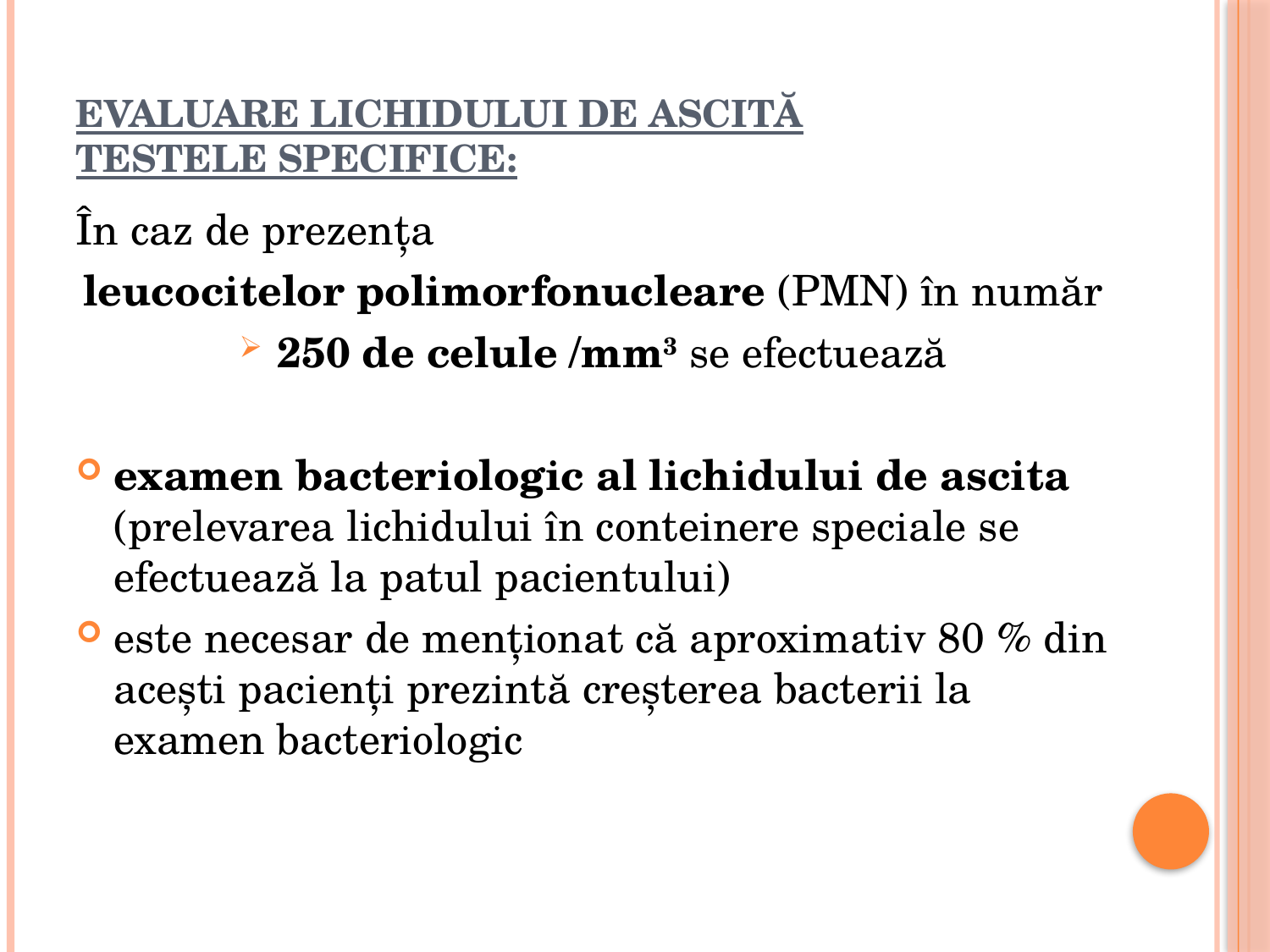

# Evaluare lichidului de ascită Testele specifice:
În caz de prezenţa
leucocitelor polimorfonucleare (PMN) în număr
250 de celule /mm3 se efectuează

examen bacteriologic al lichidului de ascita (prelevarea lichidului în conteinere speciale se efectuează la patul pacientului)
este necesar de menţionat că aproximativ 80 % din aceşti pacienţi prezintă creşterea bacterii la examen bacteriologic